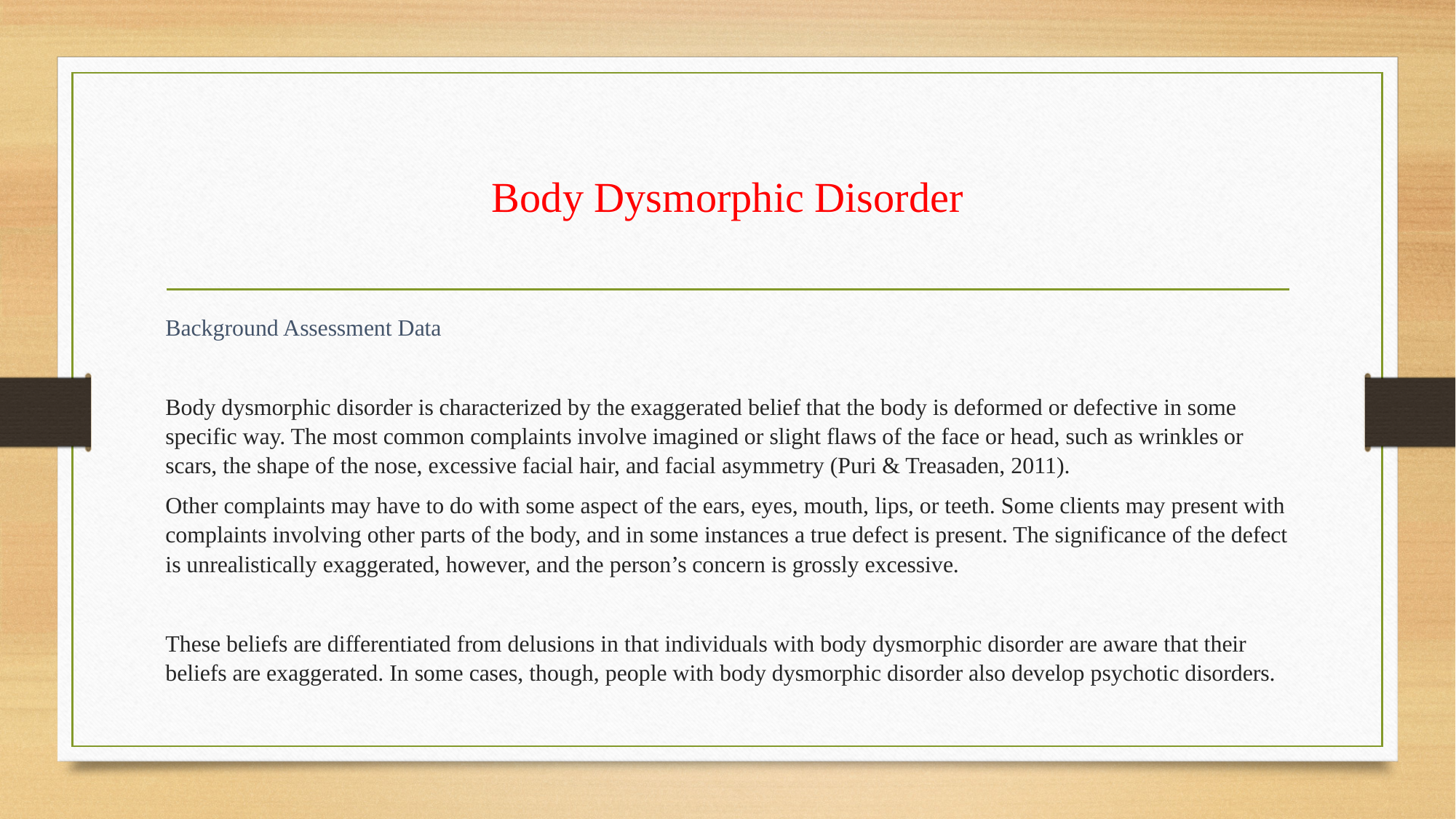

# Body Dysmorphic Disorder
Background Assessment Data

Body dysmorphic disorder is characterized by the exaggerated belief that the body is deformed or defective in some specific way. The most common complaints involve imagined or slight flaws of the face or head, such as wrinkles or scars, the shape of the nose, excessive facial hair, and facial asymmetry (Puri & Treasaden, 2011).
Other complaints may have to do with some aspect of the ears, eyes, mouth, lips, or teeth. Some clients may present with complaints involving other parts of the body, and in some instances a true defect is present. The significance of the defect is unrealistically exaggerated, however, and the person’s concern is grossly excessive.

These beliefs are differentiated from delusions in that individuals with body dysmorphic disorder are aware that their beliefs are exaggerated. In some cases, though, people with body dysmorphic disorder also develop psychotic disorders.